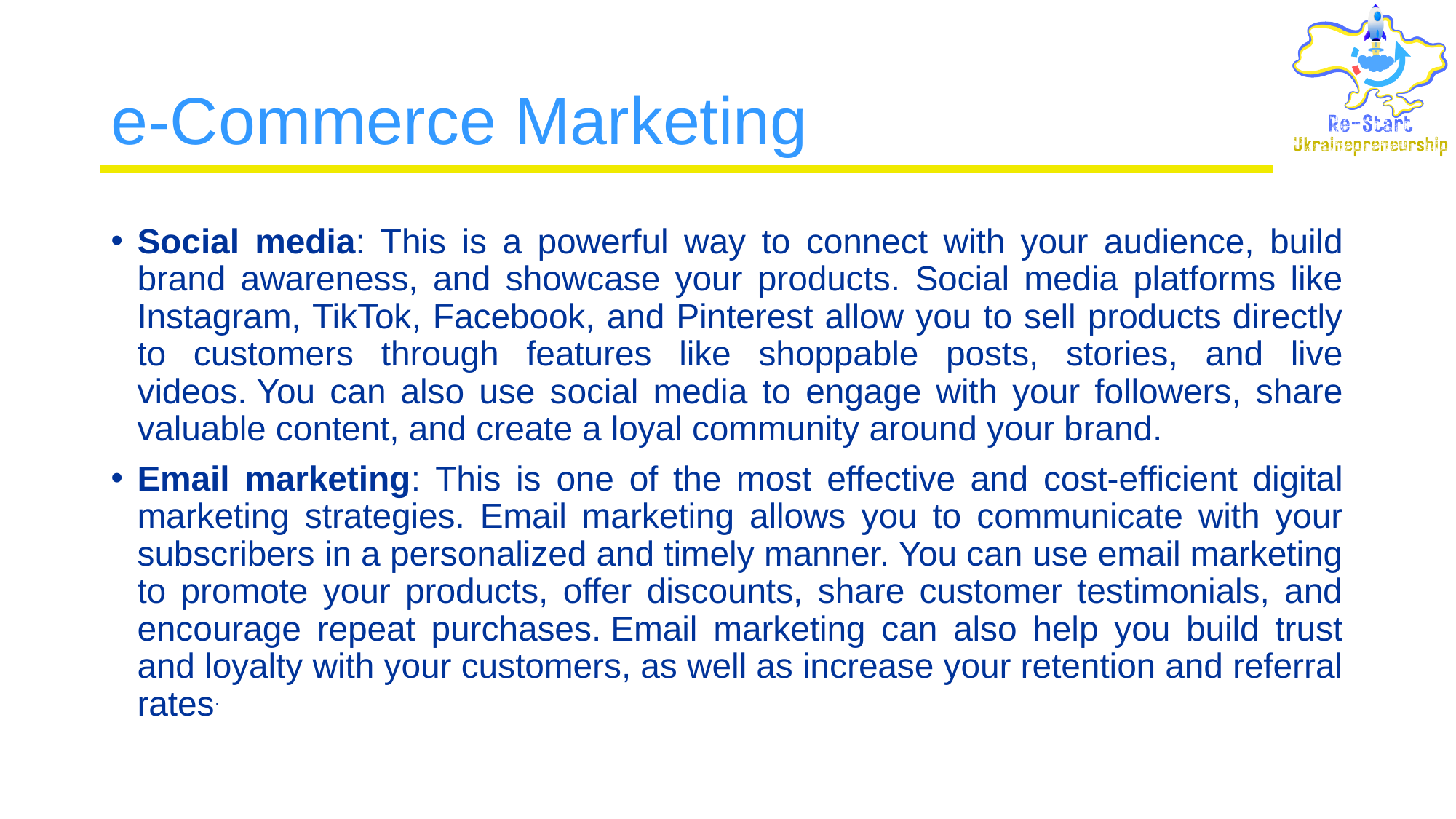

# e-Commerce Marketing
Social media: This is a powerful way to connect with your audience, build brand awareness, and showcase your products. Social media platforms like Instagram, TikTok, Facebook, and Pinterest allow you to sell products directly to customers through features like shoppable posts, stories, and live videos. You can also use social media to engage with your followers, share valuable content, and create a loyal community around your brand.
Email marketing: This is one of the most effective and cost-efficient digital marketing strategies. Email marketing allows you to communicate with your subscribers in a personalized and timely manner. You can use email marketing to promote your products, offer discounts, share customer testimonials, and encourage repeat purchases. Email marketing can also help you build trust and loyalty with your customers, as well as increase your retention and referral rates.